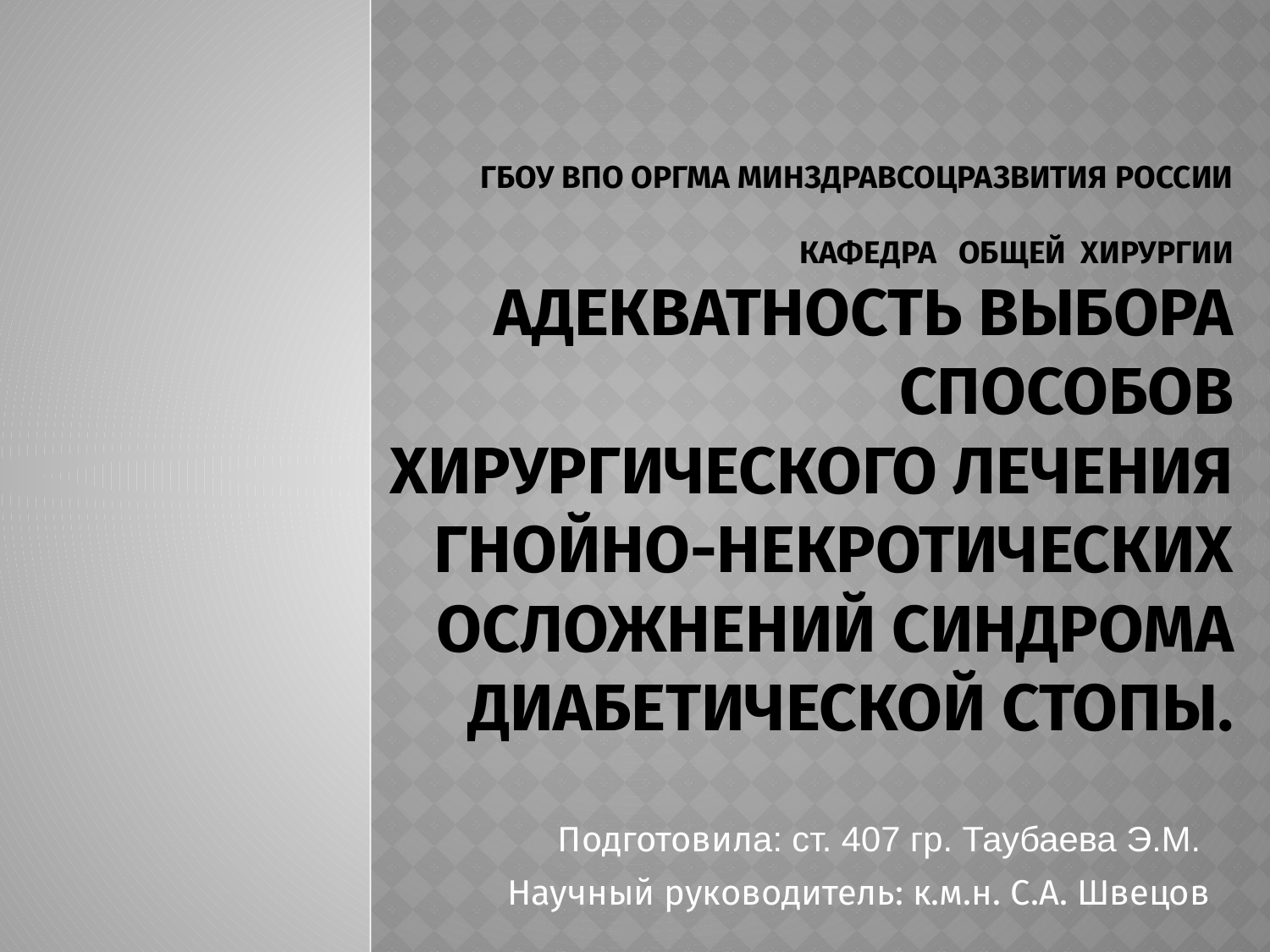

# гбоу впо оргма минздравсоцразвития россии кафедра   общей  хирургии Адекватность выбора способов хирургического лечения гнойно-некротических осложнений синдрома диабетической стопы.

Подготовила: ст. 407 гр. Таубаева Э.М.
Научный руководитель: к.м.н. С.А. Швецов